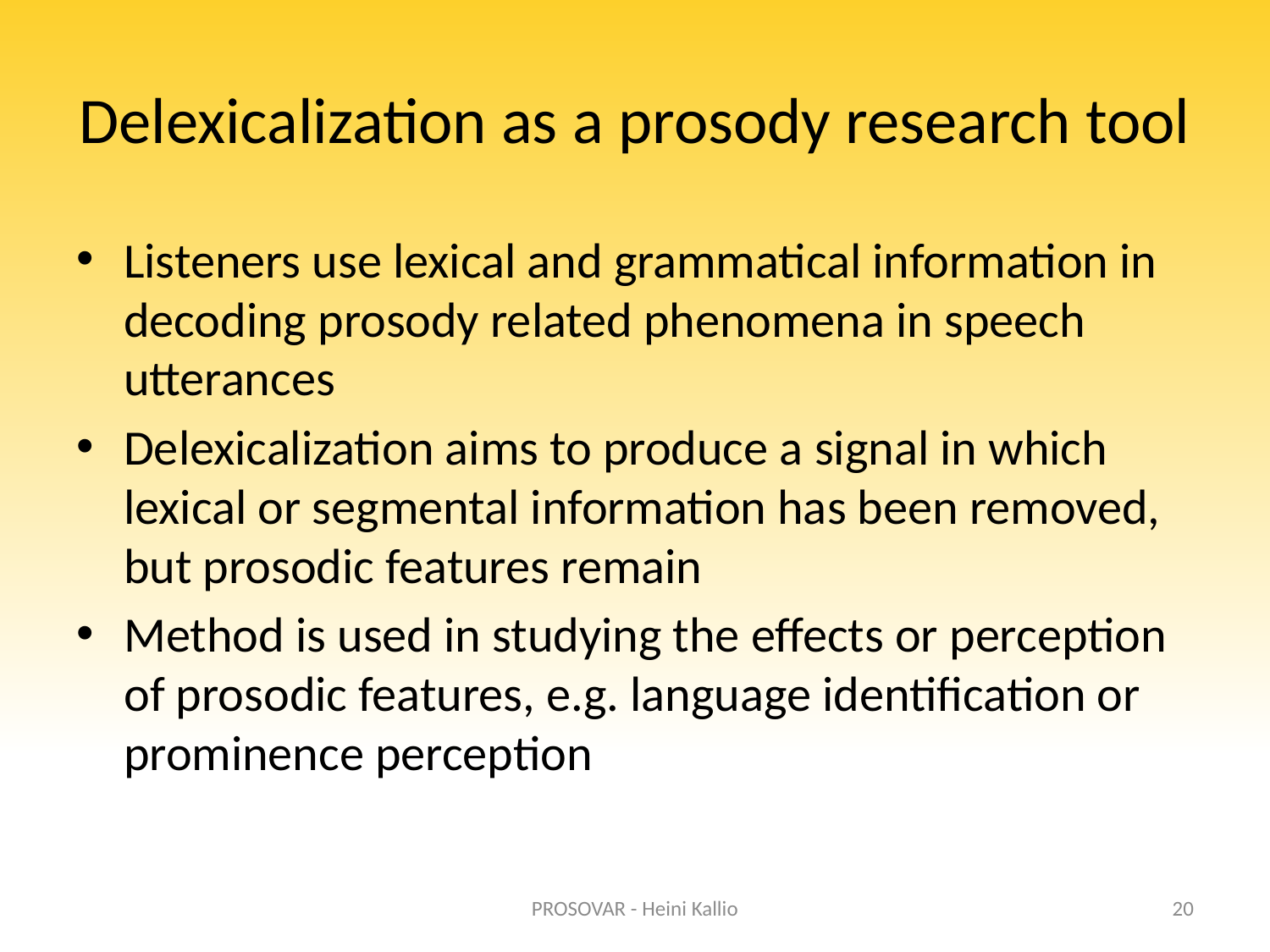

# Delexicalization as a prosody research tool
Listeners use lexical and grammatical information in decoding prosody related phenomena in speech utterances
Delexicalization aims to produce a signal in which lexical or segmental information has been removed, but prosodic features remain
Method is used in studying the effects or perception of prosodic features, e.g. language identification or prominence perception

PROSOVAR - Heini Kallio
20